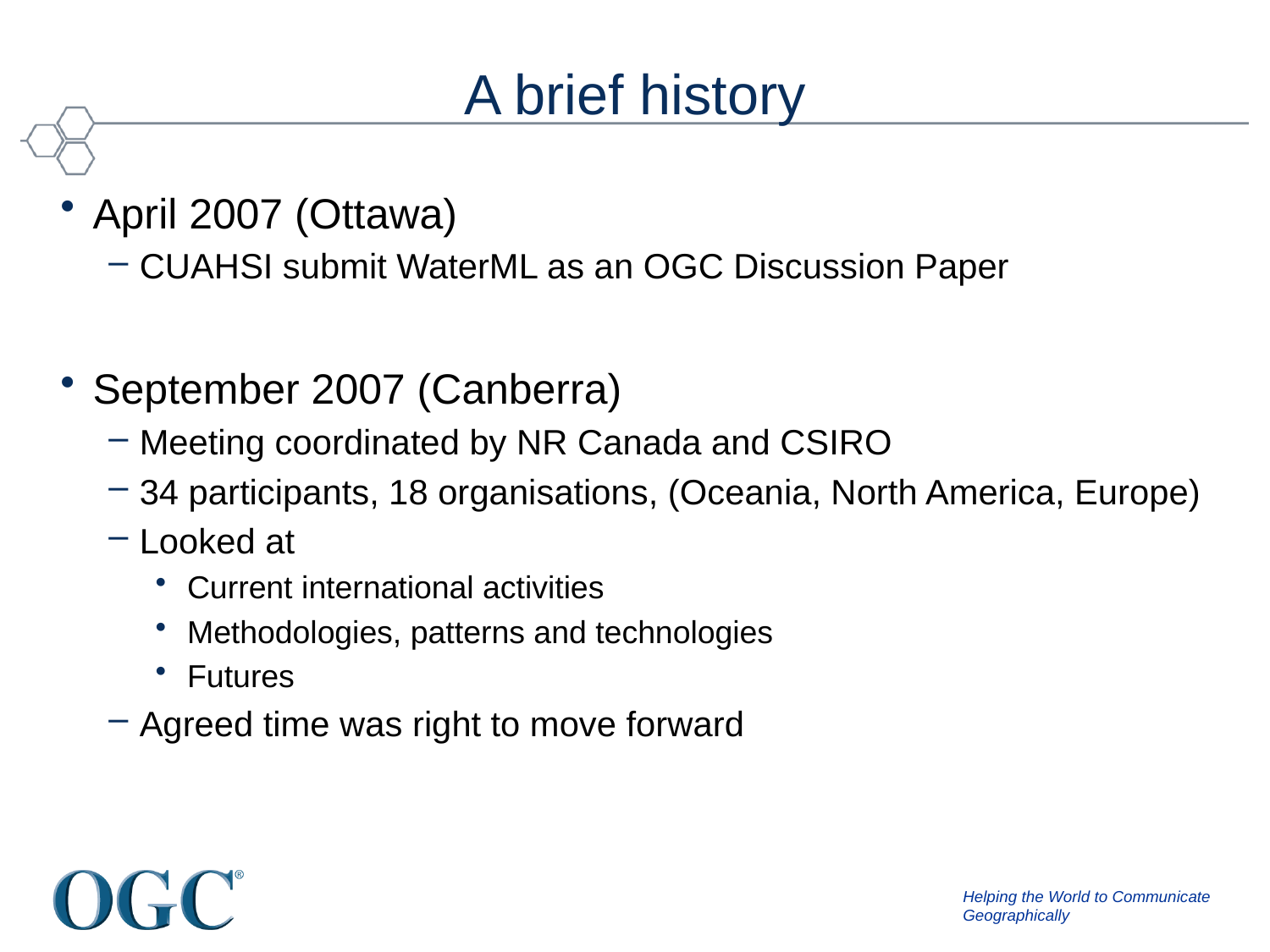

# A brief history
April 2007 (Ottawa)
CUAHSI submit WaterML as an OGC Discussion Paper

September 2007 (Canberra)
Meeting coordinated by NR Canada and CSIRO
34 participants, 18 organisations, (Oceania, North America, Europe)
Looked at
Current international activities
Methodologies, patterns and technologies
Futures
Agreed time was right to move forward